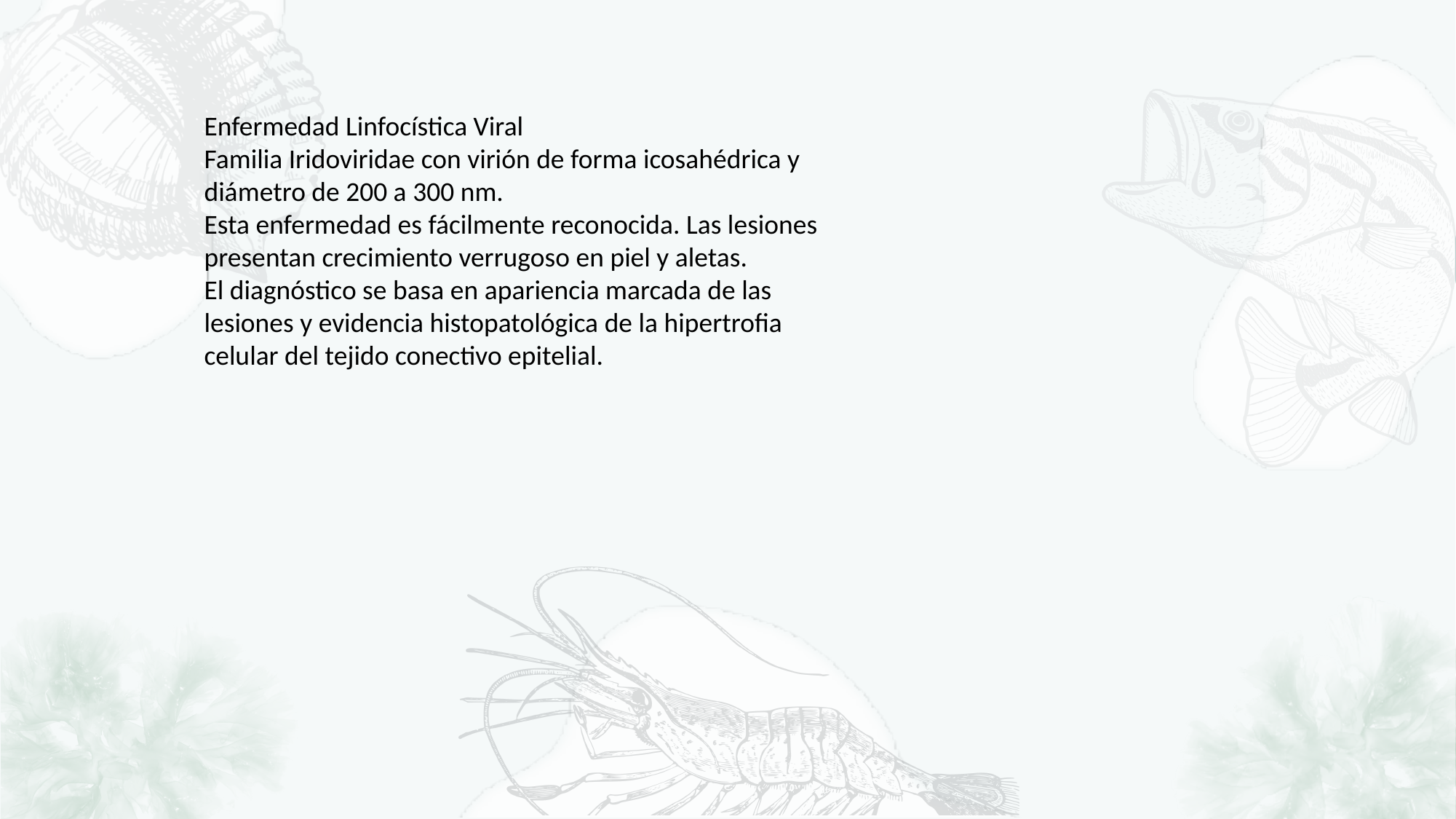

Enfermedad Linfocística Viral
Familia Iridoviridae con virión de forma icosahédrica y  diámetro de 200 a 300 nm.
Esta enfermedad es fácilmente reconocida. Las lesiones  presentan crecimiento verrugoso en piel y aletas.
El diagnóstico se basa en apariencia marcada de las  lesiones y evidencia histopatológica de la hipertrofia  celular del tejido conectivo epitelial.